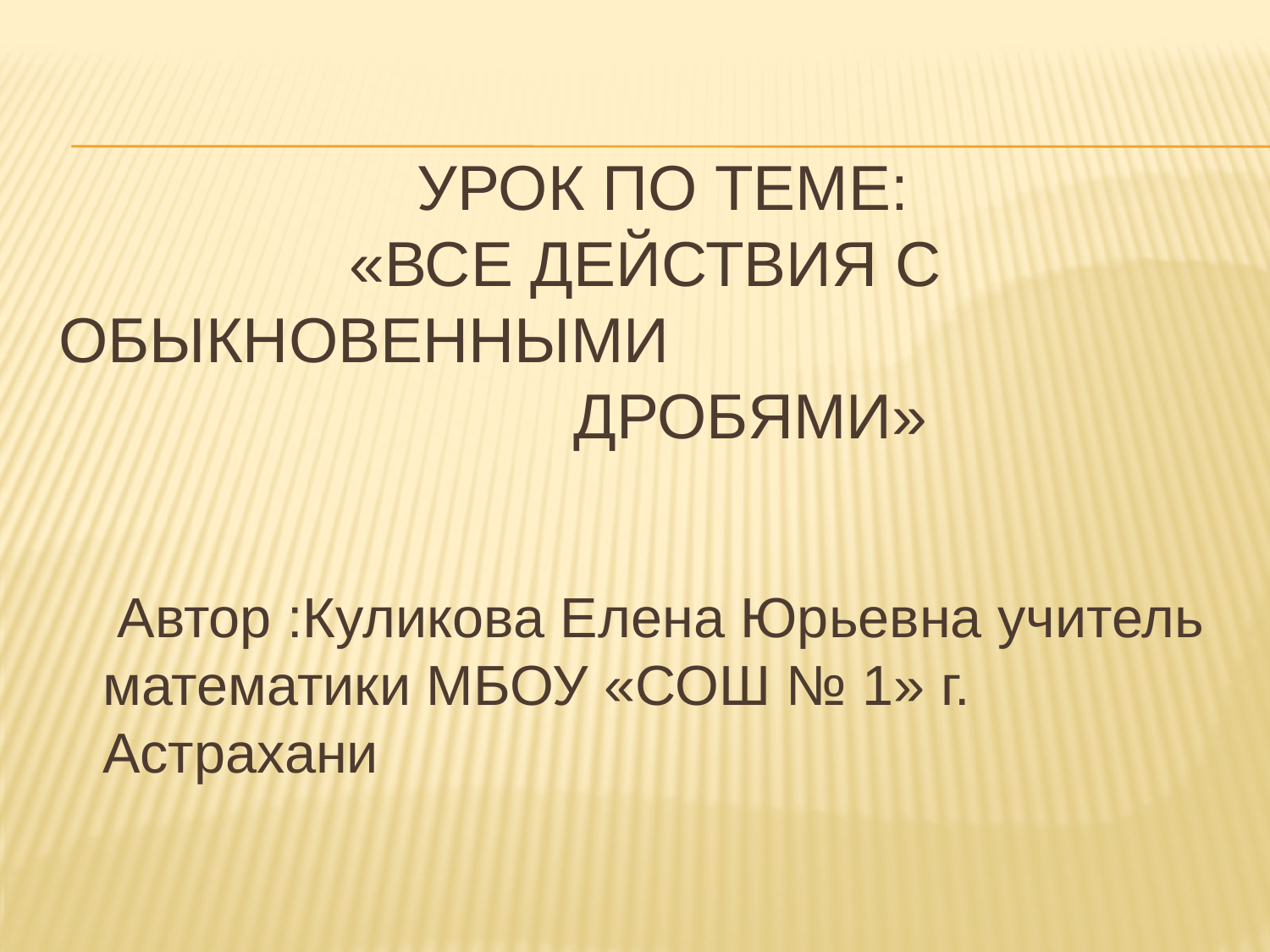

# Урок по теме: «Все действия с обыкновенными                                             дробями»
    Автор :Куликова Елена Юрьевна учитель математики МБОУ «СОШ № 1» г. Астрахани